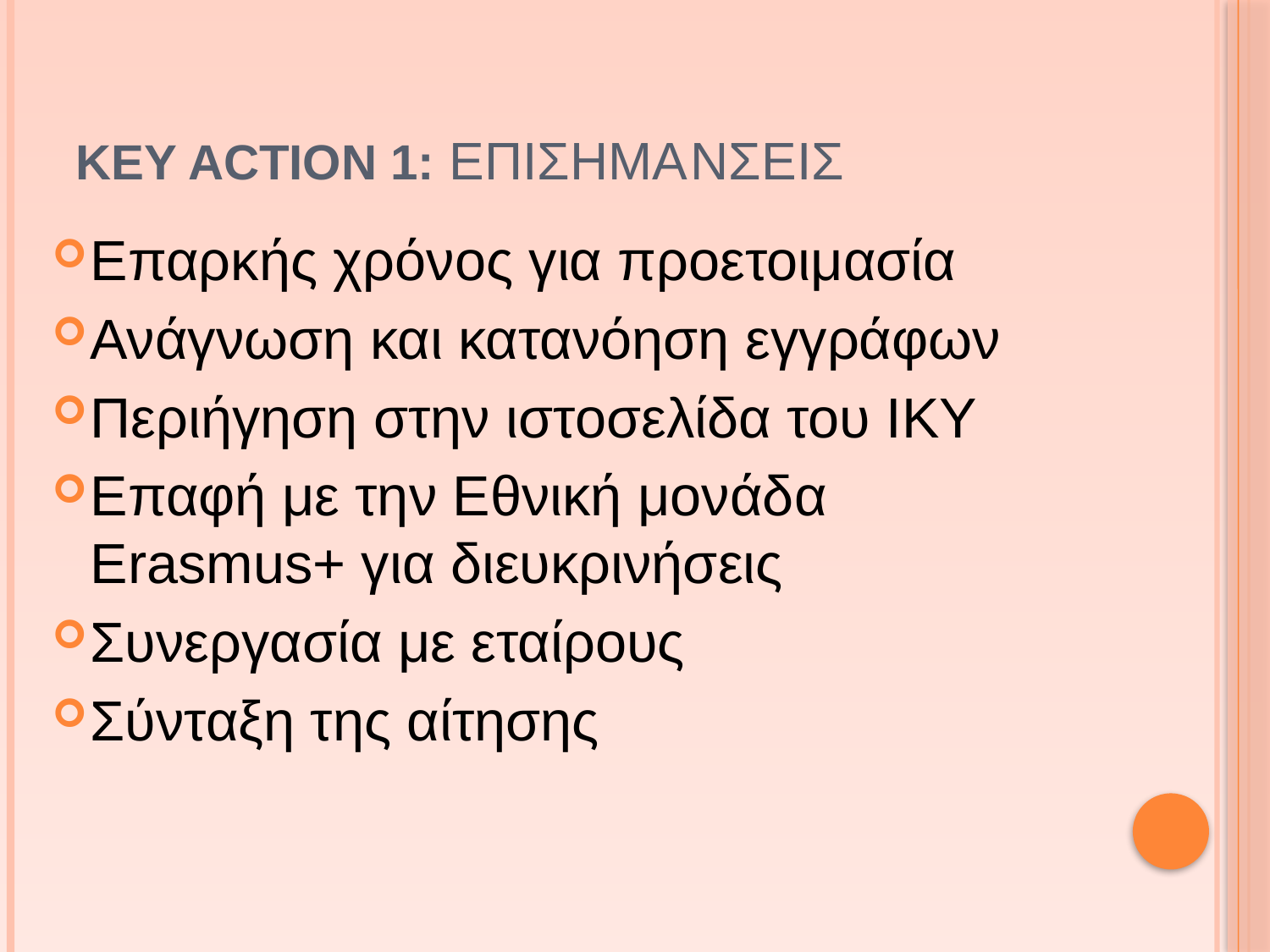

# Key Action 1: Επισημaνσεις
Επαρκής χρόνος για προετοιμασία
Ανάγνωση και κατανόηση εγγράφων
Περιήγηση στην ιστοσελίδα του ΙΚΥ
Επαφή με την Εθνική μονάδα Erasmus+ για διευκρινήσεις
Συνεργασία με εταίρους
Σύνταξη της αίτησης